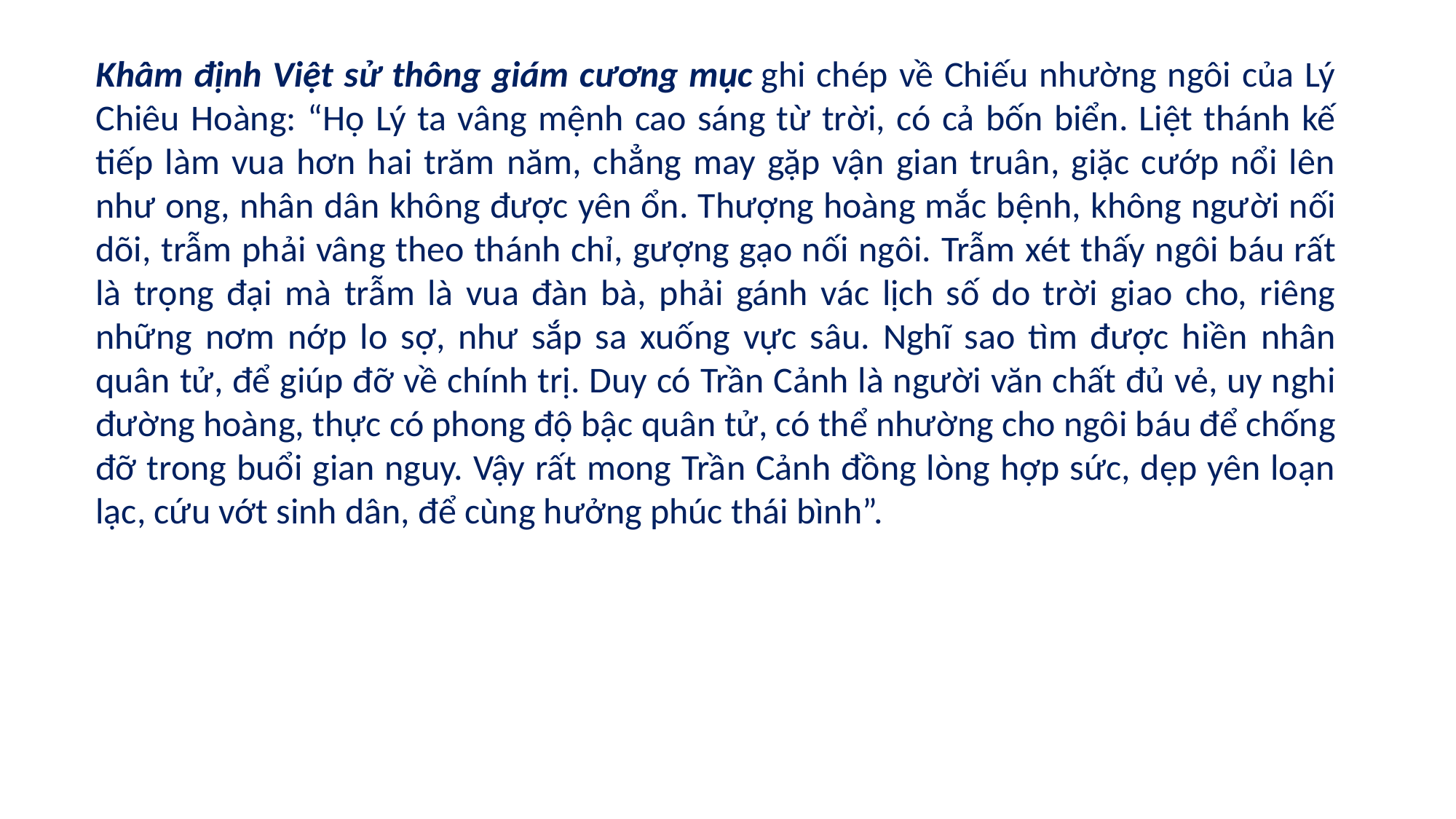

Khâm định Việt sử thông giám cương mục ghi chép về Chiếu nhường ngôi của Lý Chiêu Hoàng: “Họ Lý ta vâng mệnh cao sáng từ trời, có cả bốn biển. Liệt thánh kế tiếp làm vua hơn hai trăm năm, chẳng may gặp vận gian truân, giặc cướp nổi lên như ong, nhân dân không được yên ổn. Thượng hoàng mắc bệnh, không người nối dõi, trẫm phải vâng theo thánh chỉ, gượng gạo nối ngôi. Trẫm xét thấy ngôi báu rất là trọng đại mà trẫm là vua đàn bà, phải gánh vác lịch số do trời giao cho, riêng những nơm nớp lo sợ, như sắp sa xuống vực sâu. Nghĩ sao tìm được hiền nhân quân tử, để giúp đỡ về chính trị. Duy có Trần Cảnh là người văn chất đủ vẻ, uy nghi đường hoàng, thực có phong độ bậc quân tử, có thể nhường cho ngôi báu để chống đỡ trong buổi gian nguy. Vậy rất mong Trần Cảnh đồng lòng hợp sức, dẹp yên loạn lạc, cứu vớt sinh dân, để cùng hưởng phúc thái bình”.